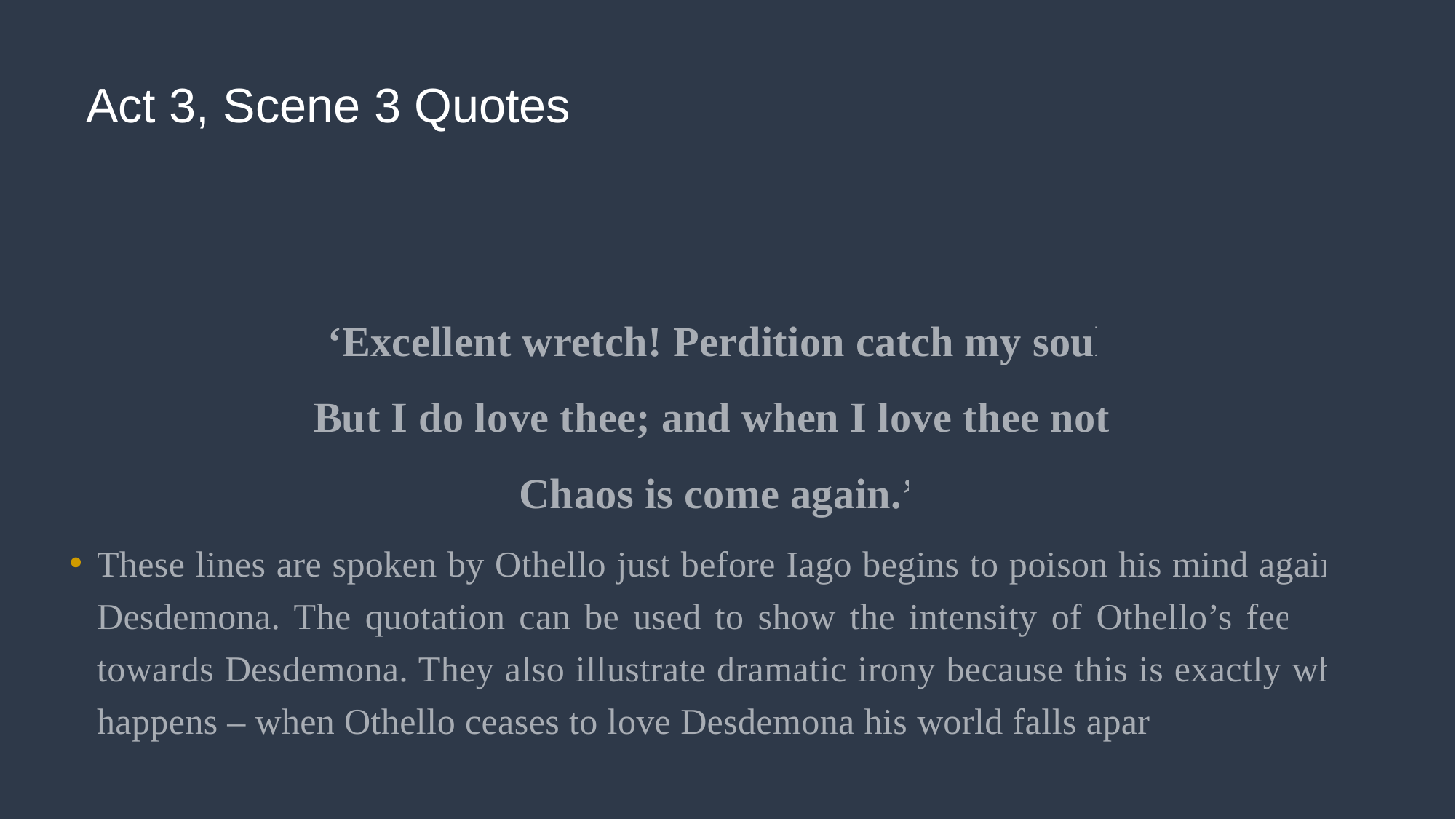

# Act 3, Scene 3 Quotes
‘Excellent wretch! Perdition catch my soul
But I do love thee; and when I love thee not,
Chaos is come again.’
These lines are spoken by Othello just before Iago begins to poison his mind against Desdemona. The quotation can be used to show the intensity of Othello’s feelings towards Desdemona. They also illustrate dramatic irony because this is exactly what happens – when Othello ceases to love Desdemona his world falls apart.